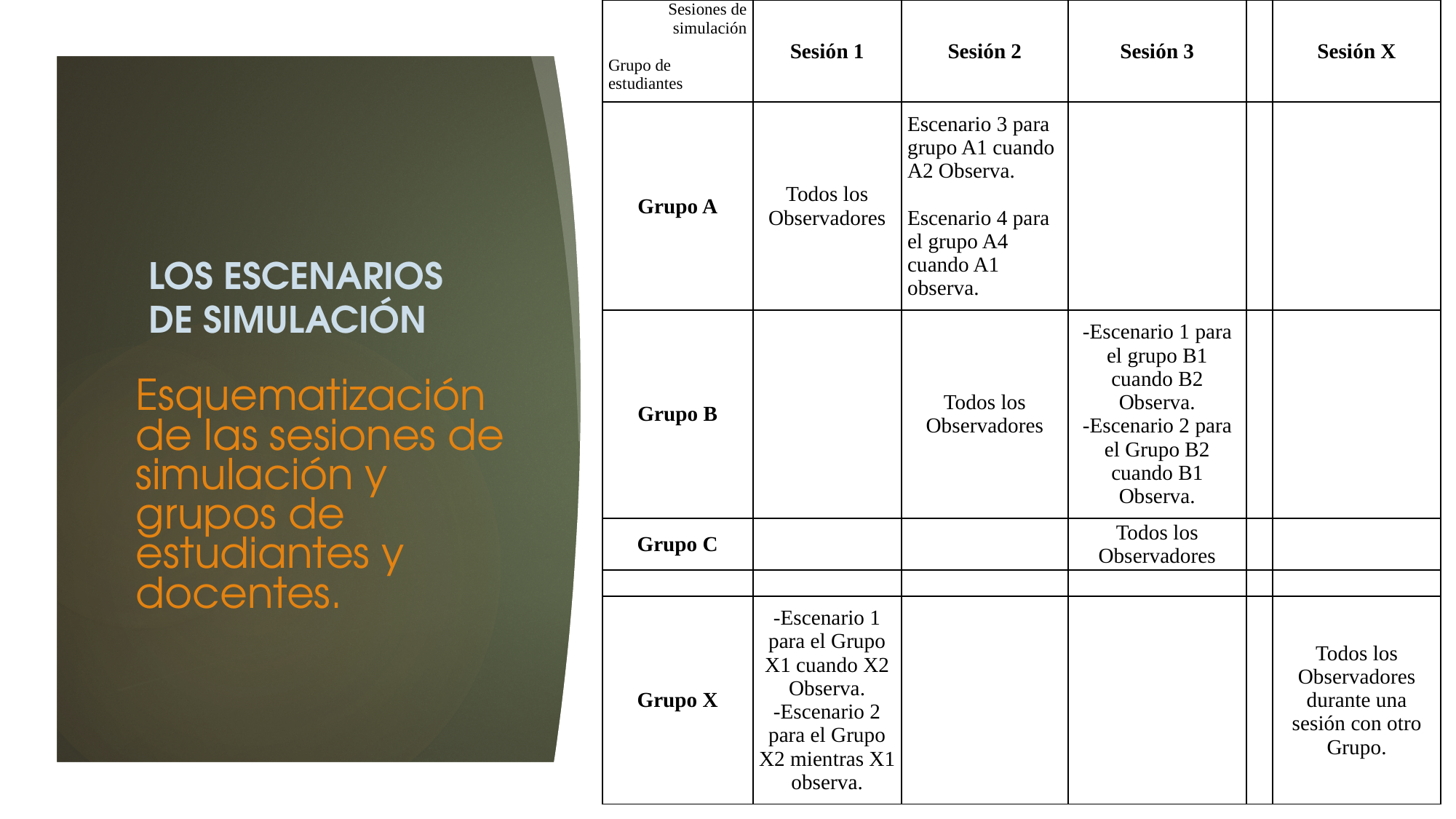

| Sesiones de simulación   Grupo de estudiantes | Sesión 1 | Sesión 2 | Sesión 3 |  | Sesión X |
| --- | --- | --- | --- | --- | --- |
| Grupo A | Todos los Observadores | Escenario 3 para grupo A1 cuando A2 Observa.   Escenario 4 para el grupo A4 cuando A1 observa. |  |  |  |
| Grupo B |  | Todos los Observadores | -Escenario 1 para el grupo B1 cuando B2 Observa. -Escenario 2 para el Grupo B2 cuando B1 Observa. |  |  |
| Grupo C |  |  | Todos los Observadores |  |  |
|  |  |  |  |  |  |
| Grupo X | -Escenario 1 para el Grupo X1 cuando X2 Observa. -Escenario 2 para el Grupo X2 mientras X1 observa. |  |  |  | Todos los Observadores durante una sesión con otro Grupo. |
# LOS ESCENARIOS DE SIMULACIÓN
Esquematización de las sesiones de simulación y grupos de estudiantes y docentes.